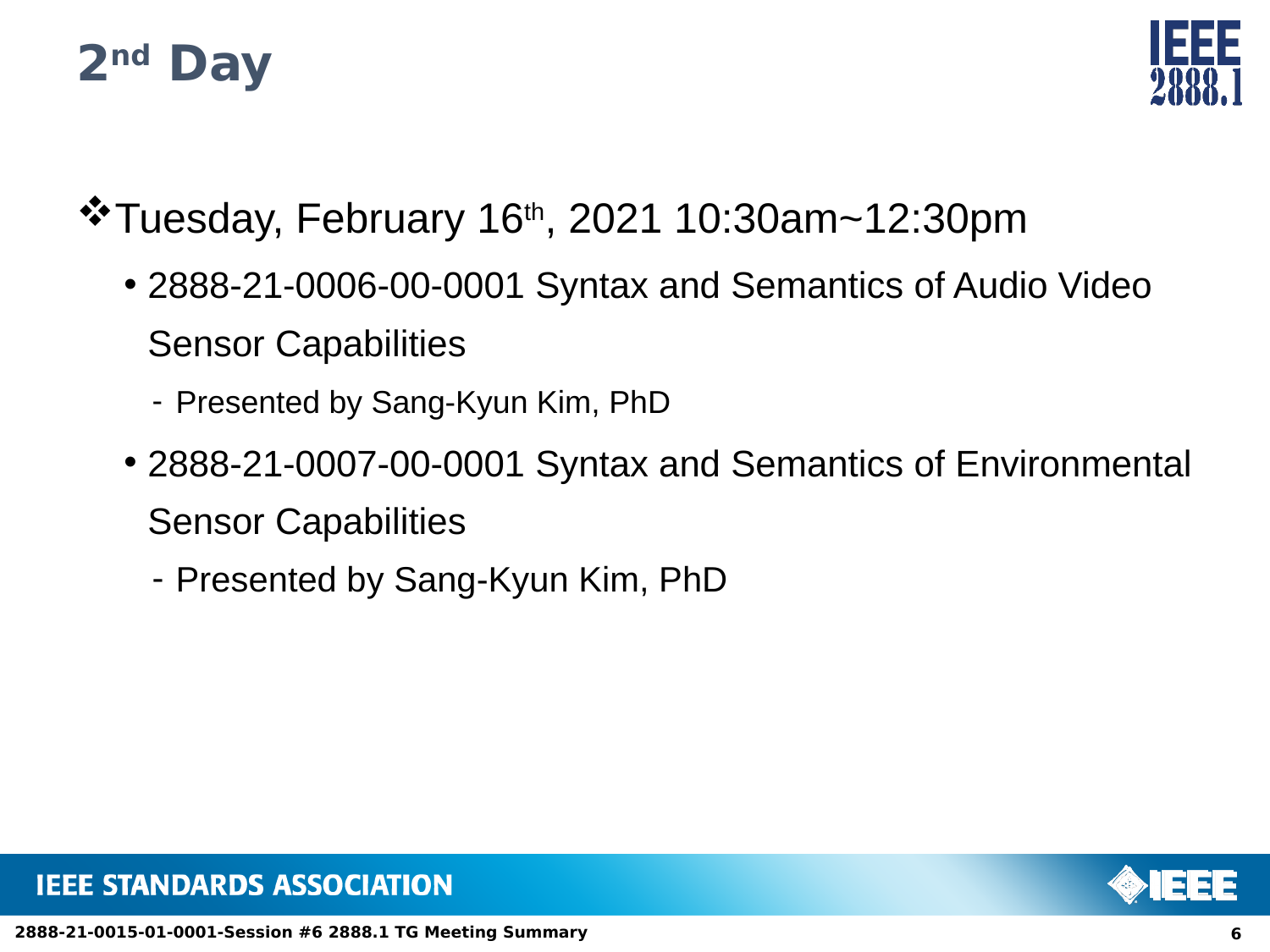

# 2nd Day
Tuesday, February 16th, 2021 10:30am~12:30pm
2888-21-0006-00-0001 Syntax and Semantics of Audio Video Sensor Capabilities
Presented by Sang-Kyun Kim, PhD
2888-21-0007-00-0001 Syntax and Semantics of Environmental Sensor Capabilities
Presented by Sang-Kyun Kim, PhD

2888-21-0015-01-0001-Session #6 2888.1 TG Meeting Summary
6